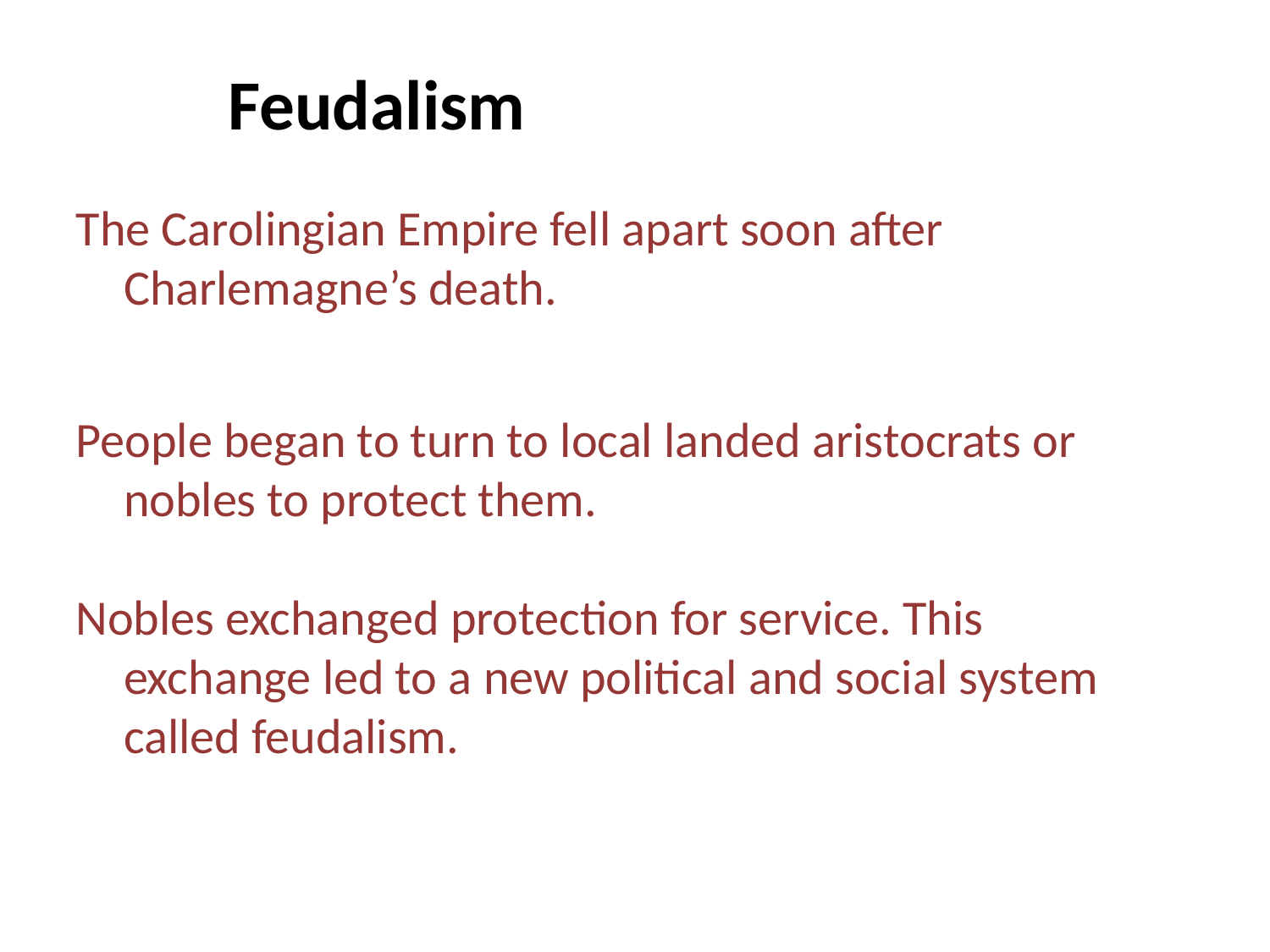

Feudalism
The Carolingian Empire fell apart soon after Charlemagne’s death.
People began to turn to local landed aristocrats or nobles to protect them.

Nobles exchanged protection for service. This exchange led to a new political and social system called feudalism.
# Section 4-17